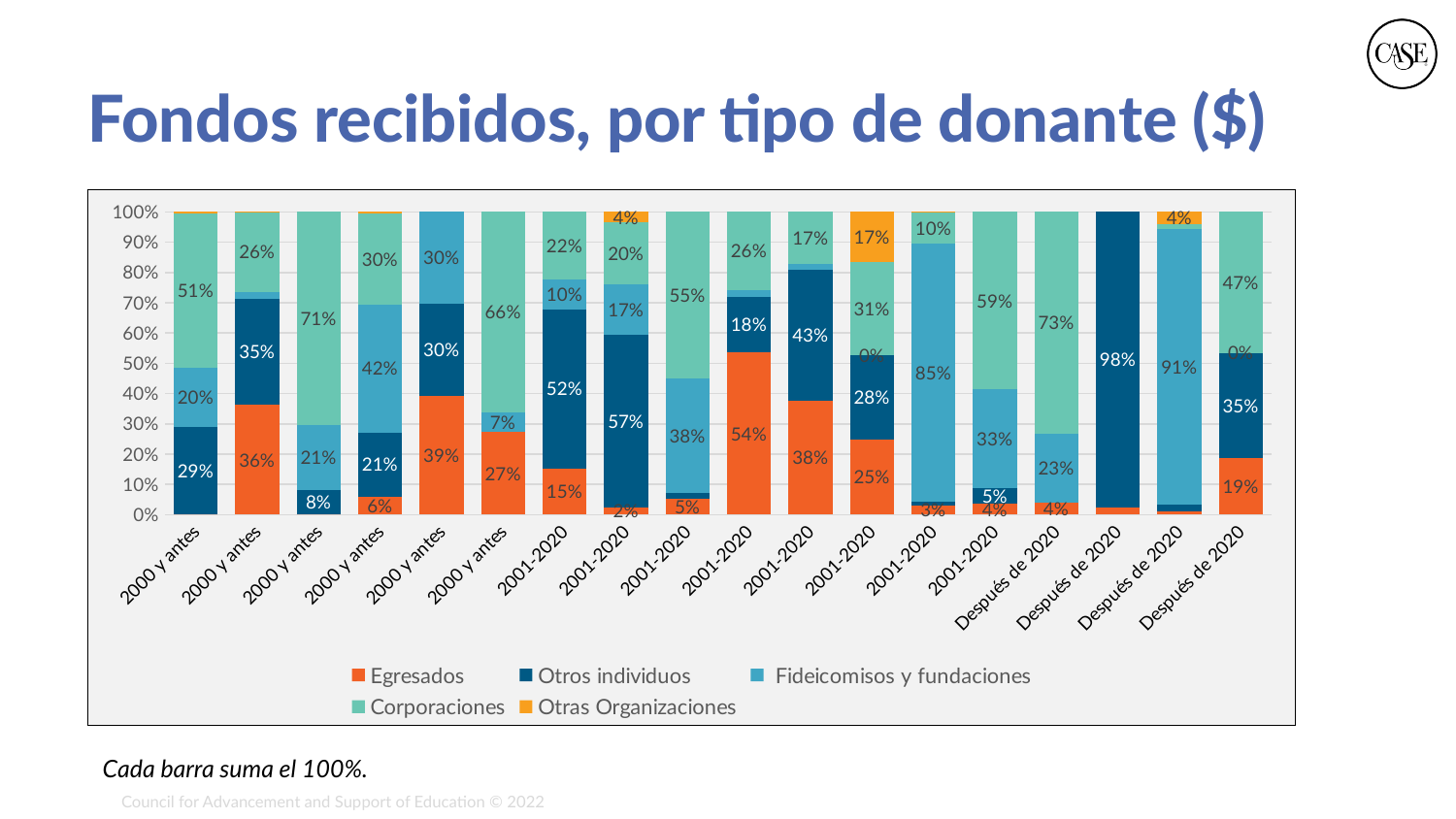

# Fondos recibidos, por tipo de donante ($)

### Chart

| Category | Egresados | Otros individuos |  Fideicomisos y fundaciones | Corporaciones | Otras Organizaciones |
|---|---|---|---|---|---|
| 2000 y antes | 0.0 | 0.28825356914147715 | 0.19799606763146022 | 0.5091756693751849 | 0.004574693851877845 |
| 2000 y antes | 0.3621414636853121 | 0.3506103476949754 | 0.023688596638843575 | 0.2619852316620649 | 0.0015743603188040328 |
| 2000 y antes | 0.0 | 0.0826576073928964 | 0.2123318343133122 | 0.7050105582937914 | 0.0 |
| 2000 y antes | 0.060036946591336786 | 0.21113687687534194 | 0.4227809836189531 | 0.2992631496720877 | 0.006782043242280453 |
| 2000 y antes | 0.3930657764964722 | 0.3034671117517639 | 0.3034671117517639 | 0.0 | 0.0 |
| 2000 y antes | 0.27278672331596515 | 0.0 | 0.0665985571458042 | 0.6606147195382308 | 0.0 |
| 2001-2020 | 0.15309374003426748 | 0.5245250138317044 | 0.10057176624796291 | 0.22180947988606525 | 0.0 |
| 2001-2020 | 0.024199884966711434 | 0.5691242537418872 | 0.16783377512714237 | 0.20317856024907457 | 0.035663525915184416 |
| 2001-2020 | 0.05288702778774323 | 0.019865792495527924 | 0.3760133333540905 | 0.5512338463634802 | 0.0 |
| 2001-2020 | 0.535031979632709 | 0.184263482728393 | 0.023088906699038708 | 0.25761563093985934 | 0.0 |
| 2001-2020 | 0.37729563165355 | 0.4315326451212557 | 0.020115945088941444 | 0.17105577813625286 | 0.0 |
| 2001-2020 | 0.248 | 0.2776969090909091 | 0.0 | 0.30763636363636365 | 0.16666672727272727 |
| 2001-2020 | 0.029954496137519975 | 0.013758625868192901 | 0.8514453688582959 | 0.10170415257575287 | 0.00313735656023835 |
| 2001-2020 | 0.035290323673921514 | 0.05143472797131197 | 0.32673364165920377 | 0.5865413066955627 | 0.0 |
| Después de 2020 | 0.03965001853444577 | 0.0 | 0.22825672124741386 | 0.7320932602181404 | 0.0 |
| Después de 2020 | 0.023877296849481033 | 0.976122703150519 | 0.0 | 0.0 | 0.0 |
| Después de 2020 | 0.00966764627601223 | 0.022576396211581057 | 0.9112843561874143 | 0.016586452648499728 | 0.039885148676492656 |
| Después de 2020 | 0.18704520813179473 | 0.34781818541652965 | 0.0 | 0.4651366064516756 | 0.0 |
Cada barra suma el 100%.
25